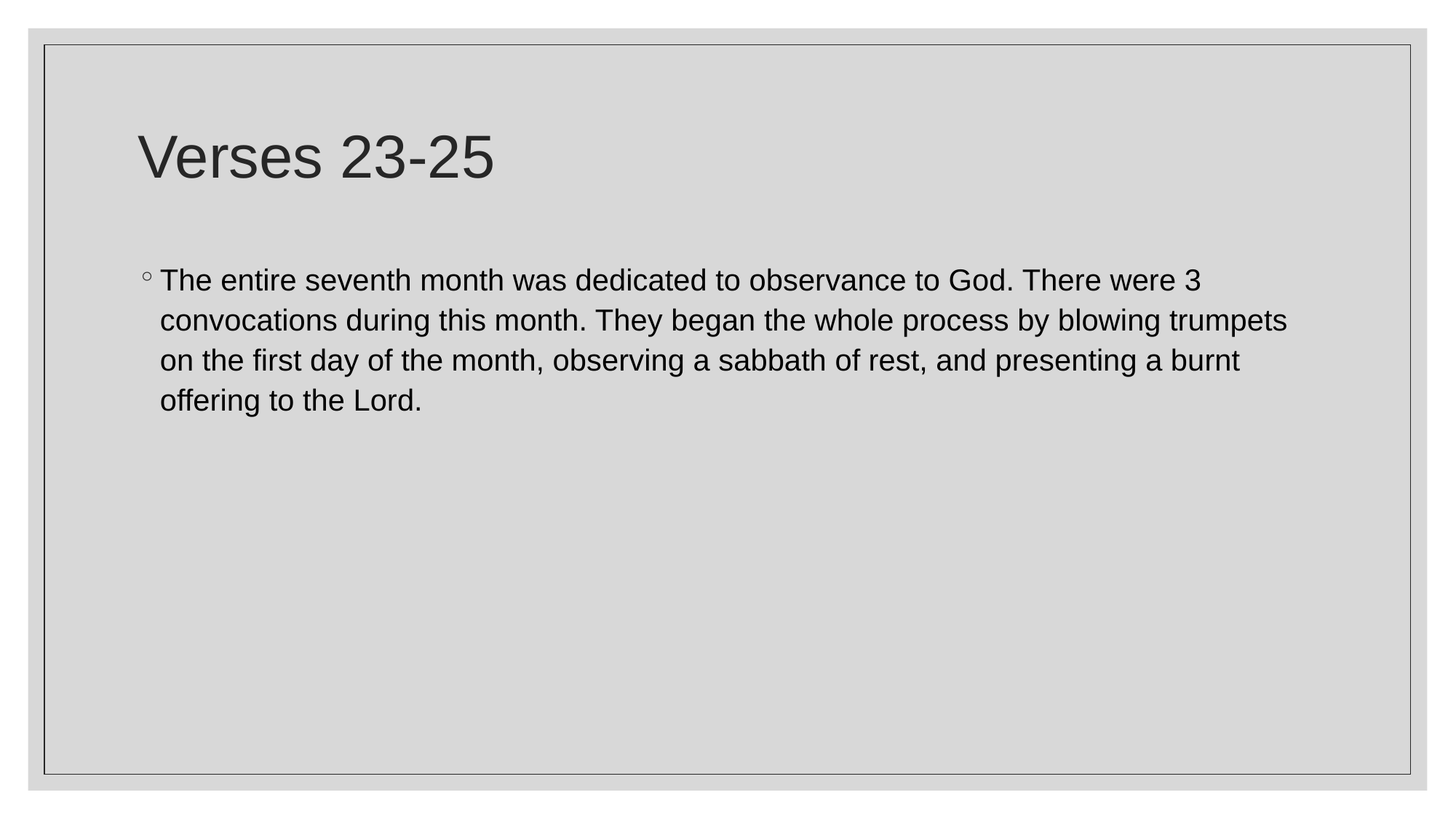

# Verses 23-25
The entire seventh month was dedicated to observance to God. There were 3 convocations during this month. They began the whole process by blowing trumpets on the first day of the month, observing a sabbath of rest, and presenting a burnt offering to the Lord.